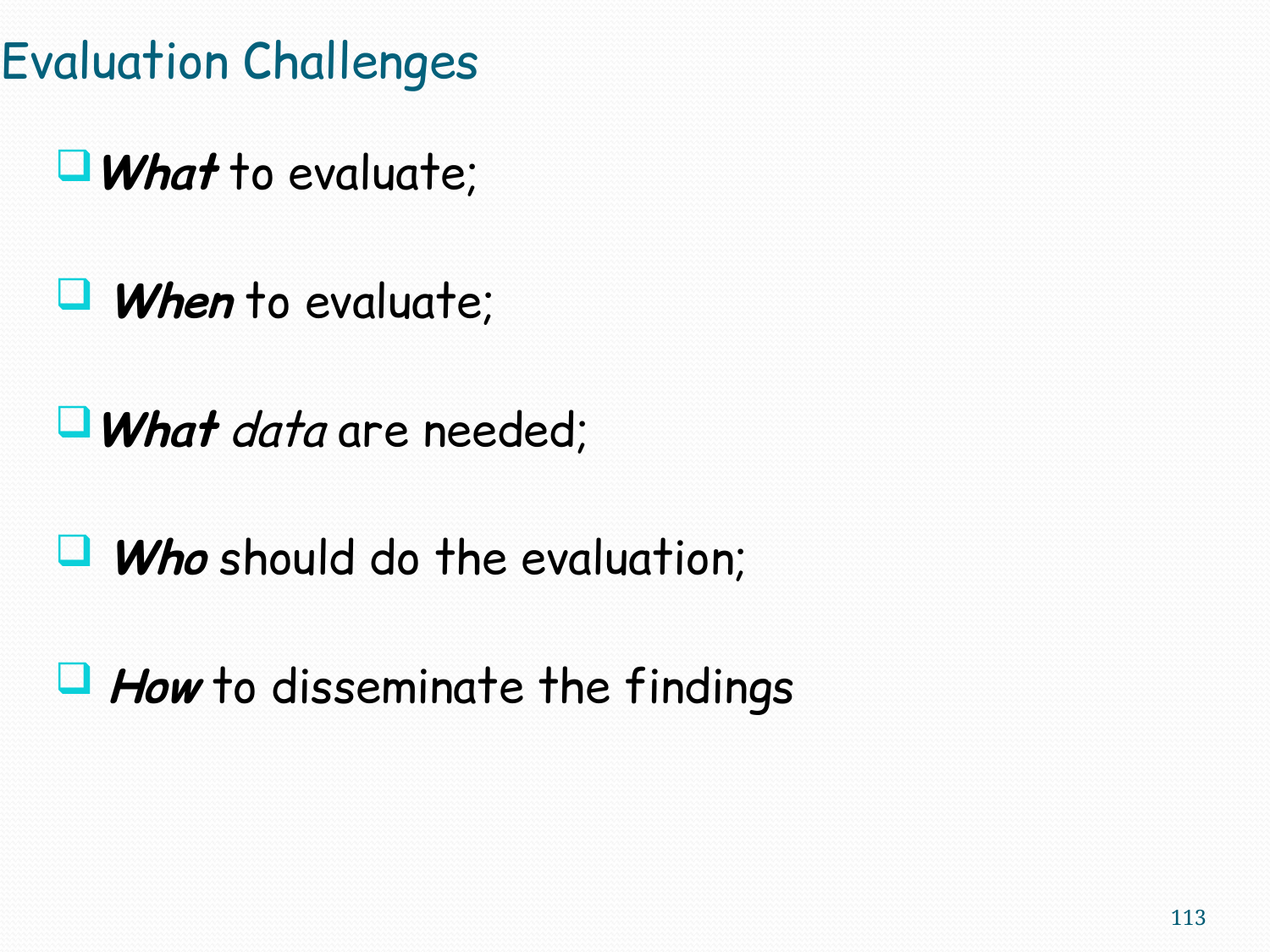

# Evaluation Challenges
What to evaluate;

 When to evaluate;

What data are needed;

 Who should do the evaluation;

 How to disseminate the findings
113